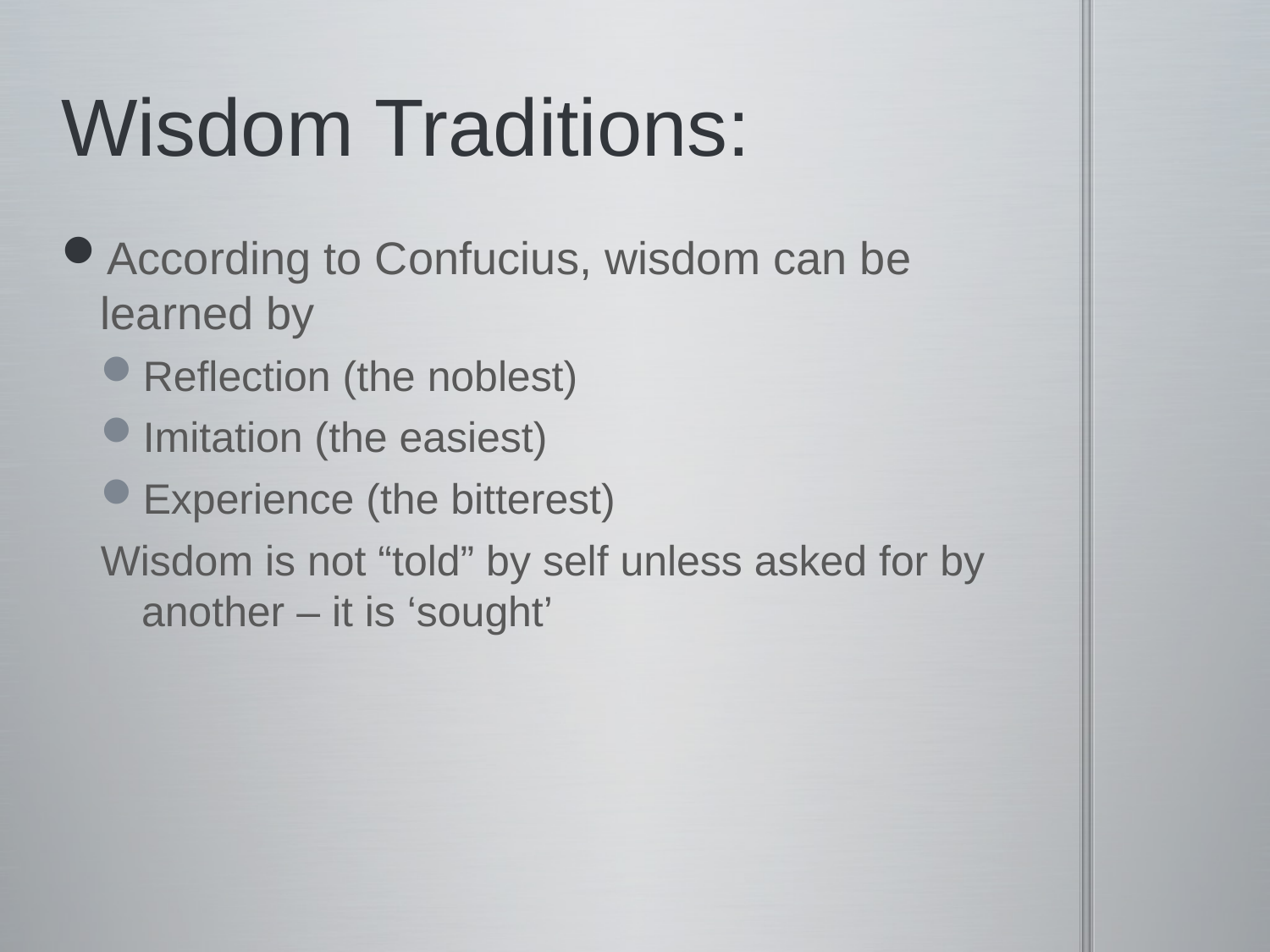

# Wisdom Traditions:
According to Confucius, wisdom can be learned by
Reflection (the noblest)
Imitation (the easiest)
Experience (the bitterest)
Wisdom is not “told” by self unless asked for by another – it is ‘sought’